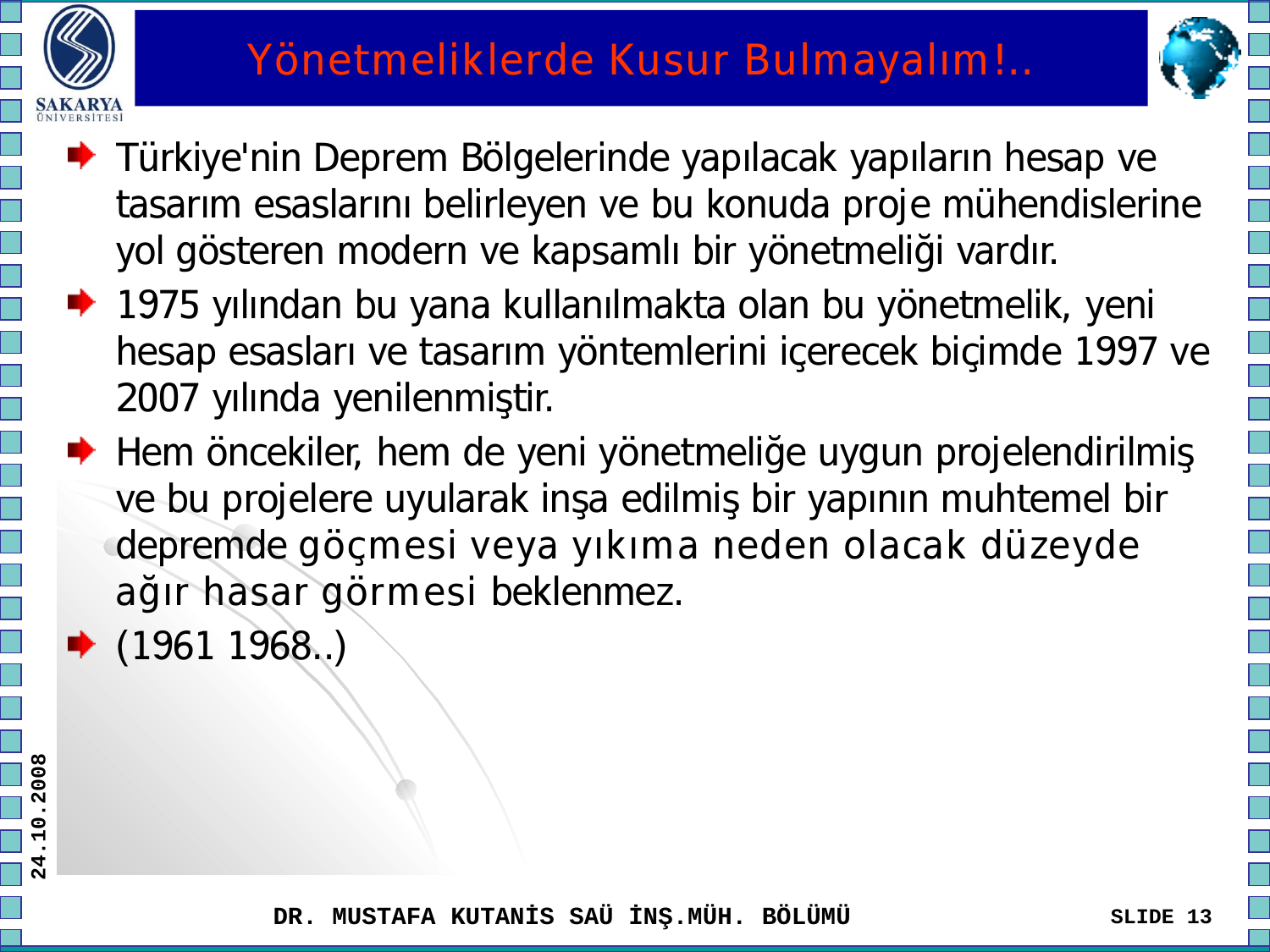

# Yönetmeliklerde Kusur Bulmayalım!..
Türkiye'nin Deprem Bölgelerinde yapılacak yapıların hesap ve tasarım esaslarını belirleyen ve bu konuda proje mühendislerine yol gösteren modern ve kapsamlı bir yönetmeliği vardır.
1975 yılından bu yana kullanılmakta olan bu yönetmelik, yeni hesap esasları ve tasarım yöntemlerini içerecek biçimde 1997 ve 2007 yılında yenilenmiştir.
Hem öncekiler, hem de yeni yönetmeliğe uygun projelendirilmiş ve bu projelere uyularak inşa edilmiş bir yapının muhtemel bir depremde göçmesi veya yıkıma neden olacak düzeyde ağır hasar görmesi beklenmez.
(1961 1968..)
24.10.2008
DR. MUSTAFA KUTANİS SAÜ İNŞ.MÜH. BÖLÜMÜ
SLIDE 13